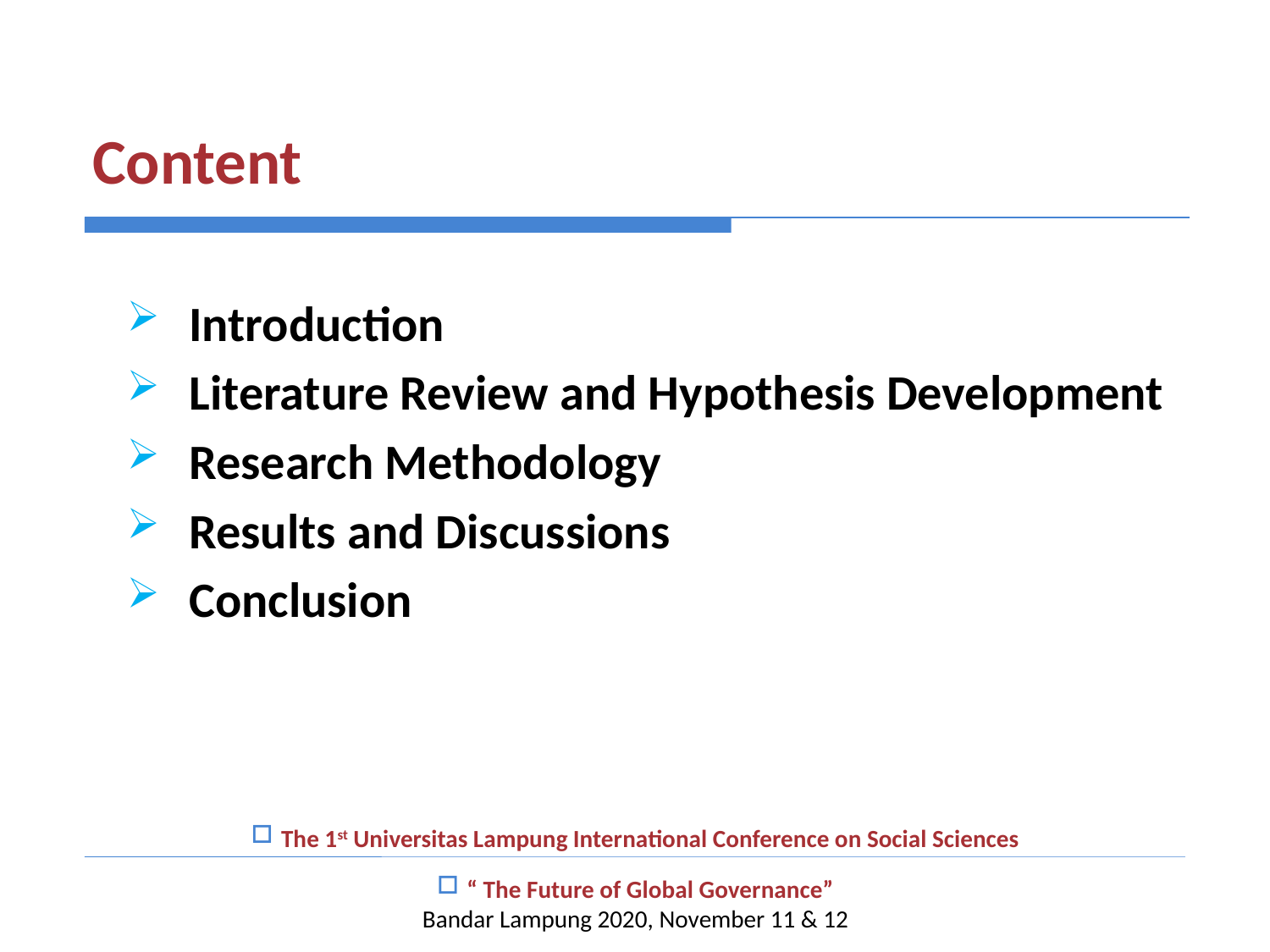

# Content
Introduction
Literature Review and Hypothesis Development
Research Methodology
Results and Discussions
Conclusion
The 1st Universitas Lampung International Conference on Social Sciences
“ The Future of Global Governance”
Bandar Lampung 2020, November 11 & 12